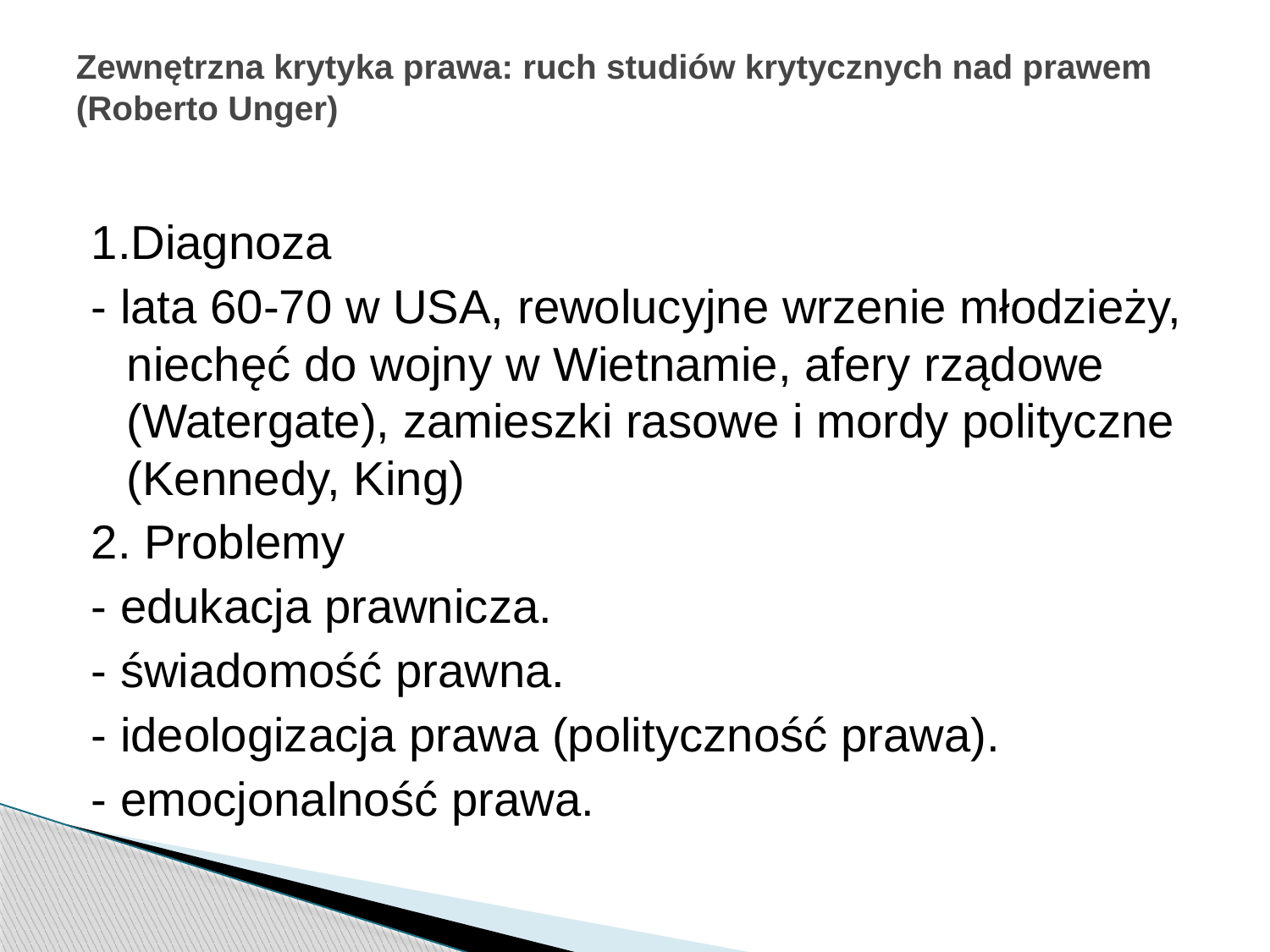

# Zewnętrzna krytyka prawa: ruch studiów krytycznych nad prawem (Roberto Unger)
1.Diagnoza
- lata 60-70 w USA, rewolucyjne wrzenie młodzieży, niechęć do wojny w Wietnamie, afery rządowe (Watergate), zamieszki rasowe i mordy polityczne (Kennedy, King)
2. Problemy
- edukacja prawnicza.
- świadomość prawna.
- ideologizacja prawa (polityczność prawa).
- emocjonalność prawa.